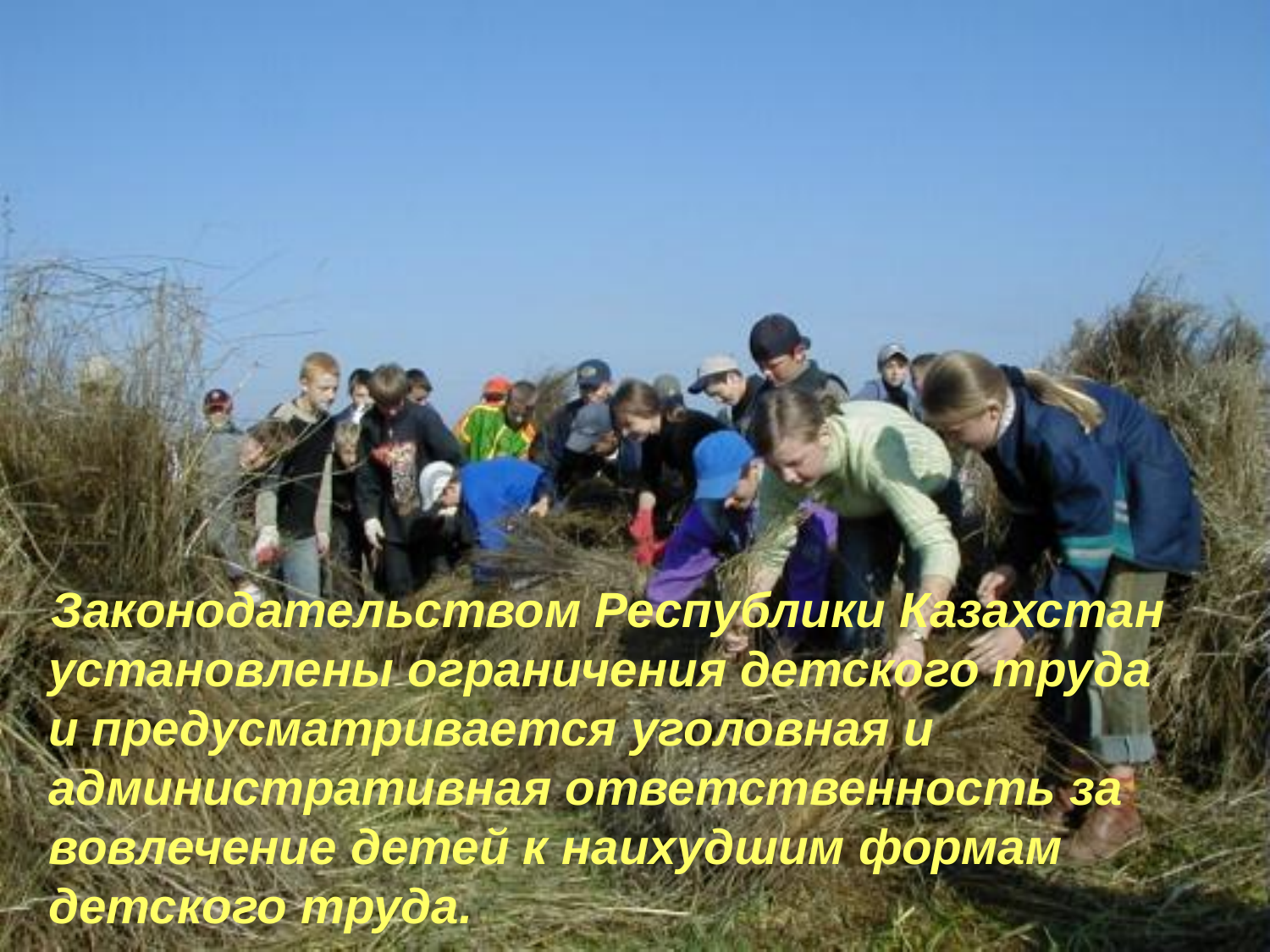

#

Законодательством Республики Казахстан установлены ограничения детского труда и предусматривается уголовная и административная ответственность за вовлечение детей к наихудшим формам детского труда.